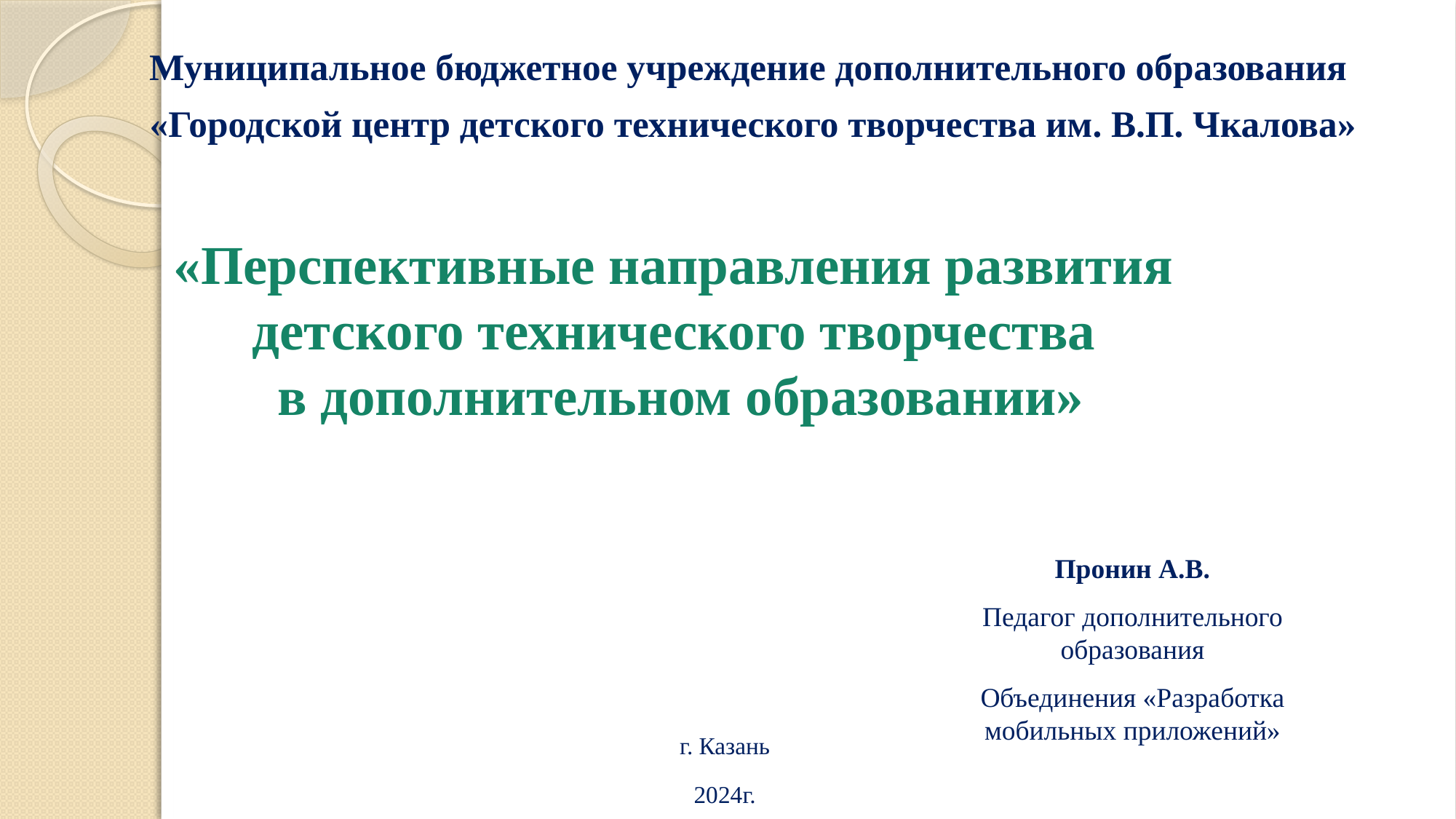

Муниципальное бюджетное учреждение дополнительного образования
 «Городской центр детского технического творчества им. В.П. Чкалова»

# «Перспективные направления развития детского технического творчества в дополнительном образовании»
Пронин А.В.
Педагог дополнительного образования
Объединения «Разработка мобильных приложений»
г. Казань

2024г.